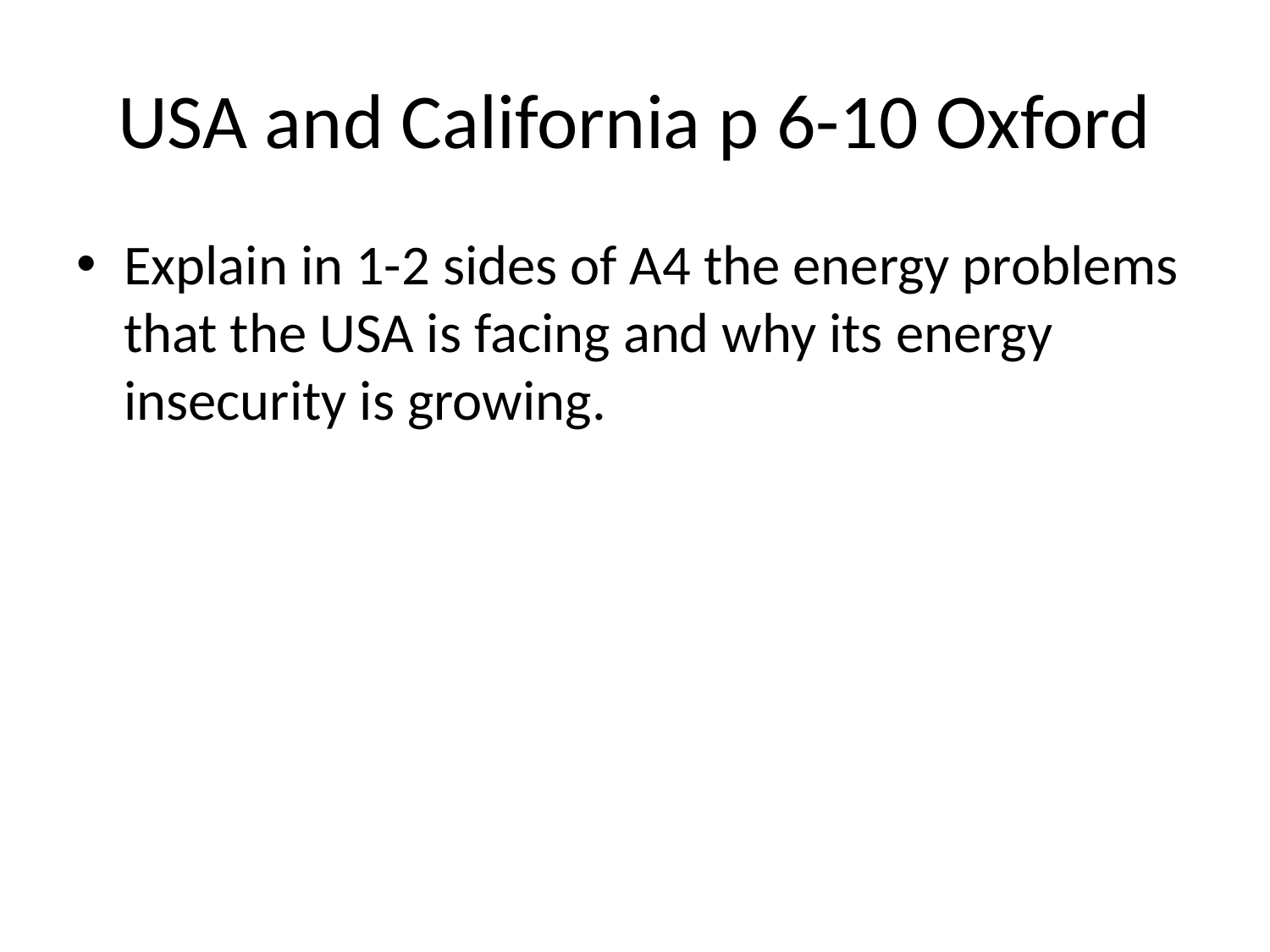

# USA and California p 6-10 Oxford
Explain in 1-2 sides of A4 the energy problems that the USA is facing and why its energy insecurity is growing.